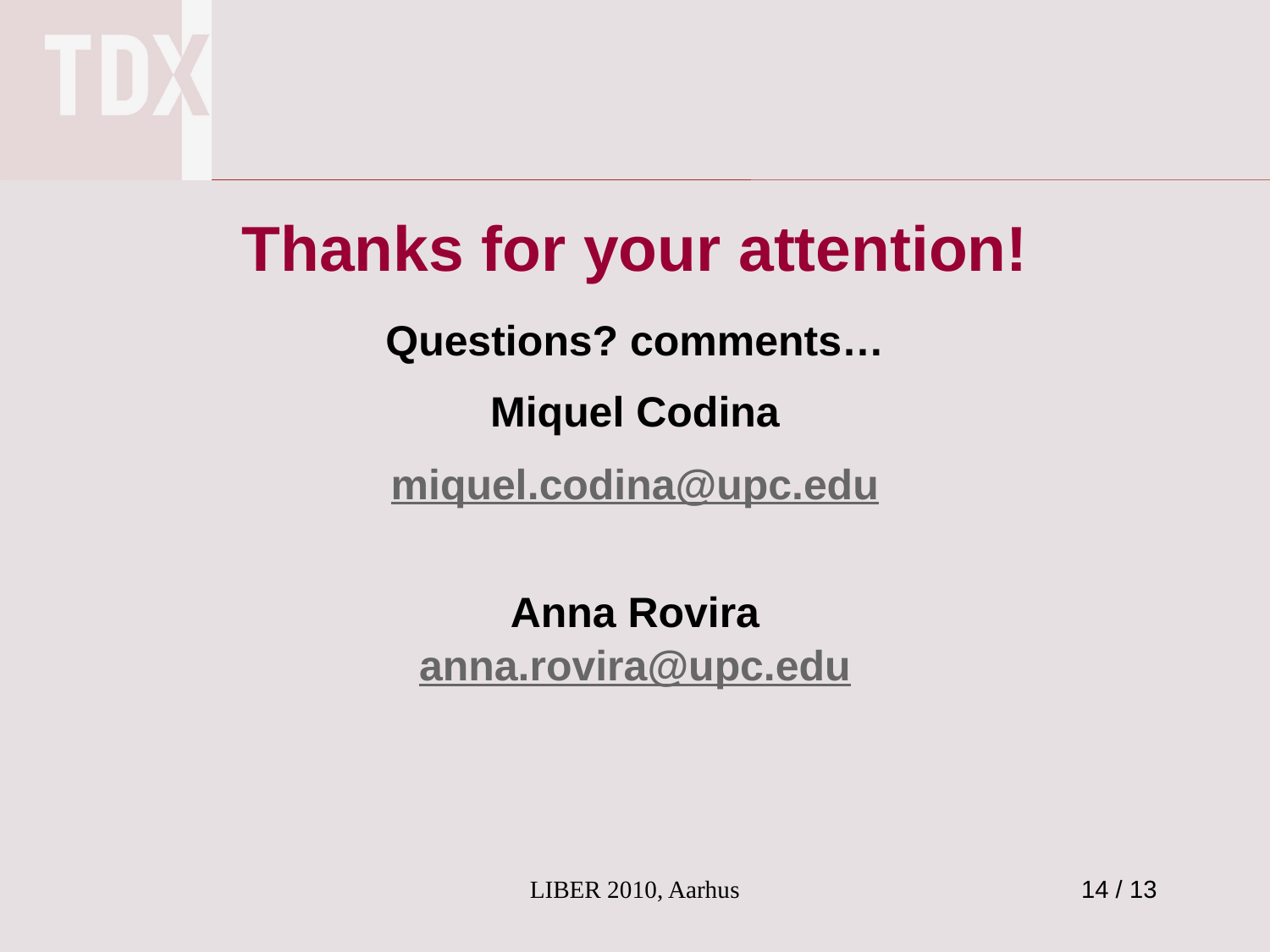

Thanks for your attention!
Questions? comments…
Miquel Codina
miquel.codina@upc.edu

Anna Rovira
anna.rovira@upc.edu
LIBER 2010, Aarhus